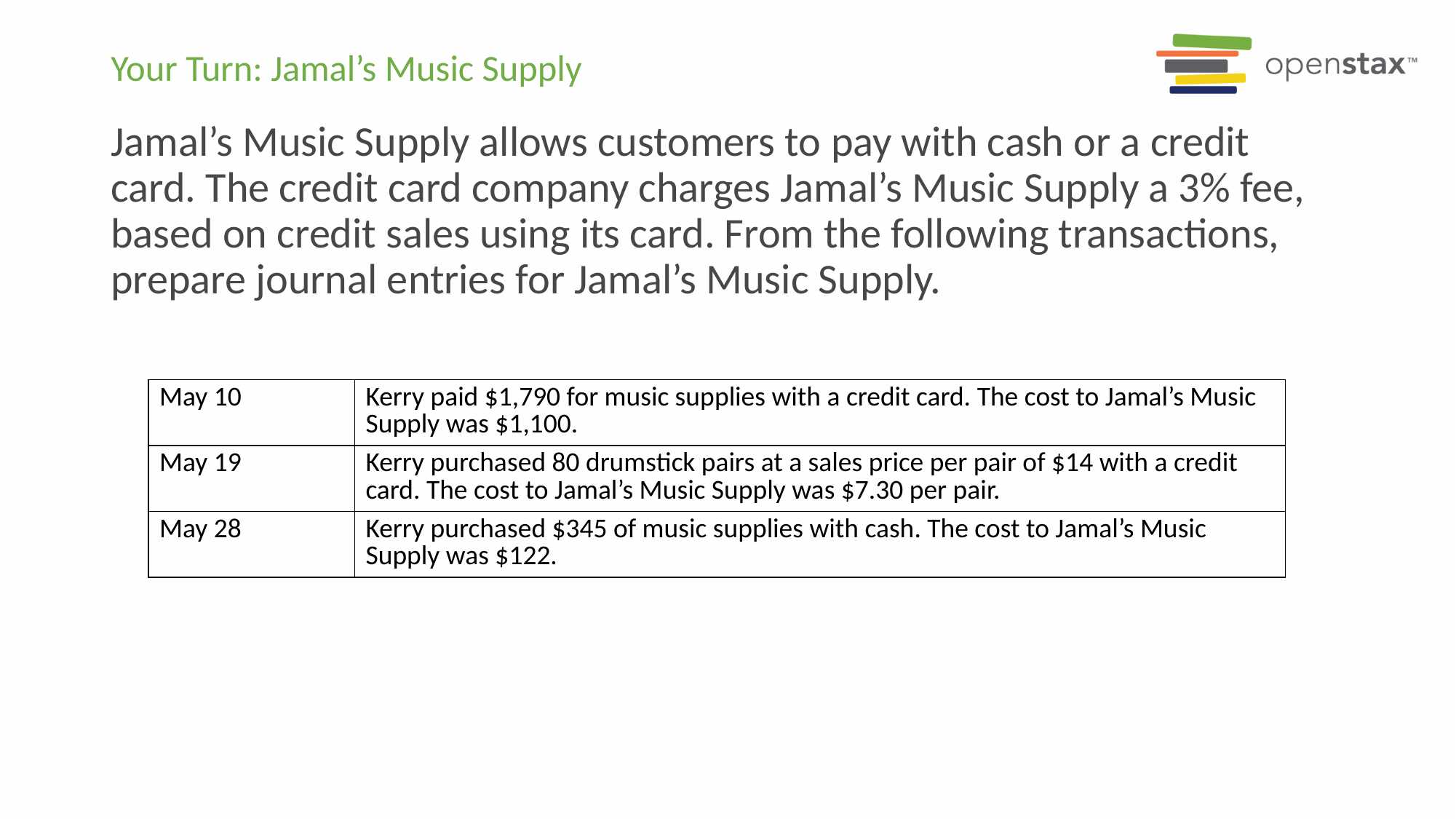

# Your Turn: Jamal’s Music Supply
Jamal’s Music Supply allows customers to pay with cash or a credit card. The credit card company charges Jamal’s Music Supply a 3% fee, based on credit sales using its card. From the following transactions, prepare journal entries for Jamal’s Music Supply.

| May 10 | Kerry paid $1,790 for music supplies with a credit card. The cost to Jamal’s Music Supply was $1,100. |
| --- | --- |
| May 19 | Kerry purchased 80 drumstick pairs at a sales price per pair of $14 with a credit card. The cost to Jamal’s Music Supply was $7.30 per pair. |
| May 28 | Kerry purchased $345 of music supplies with cash. The cost to Jamal’s Music Supply was $122. |